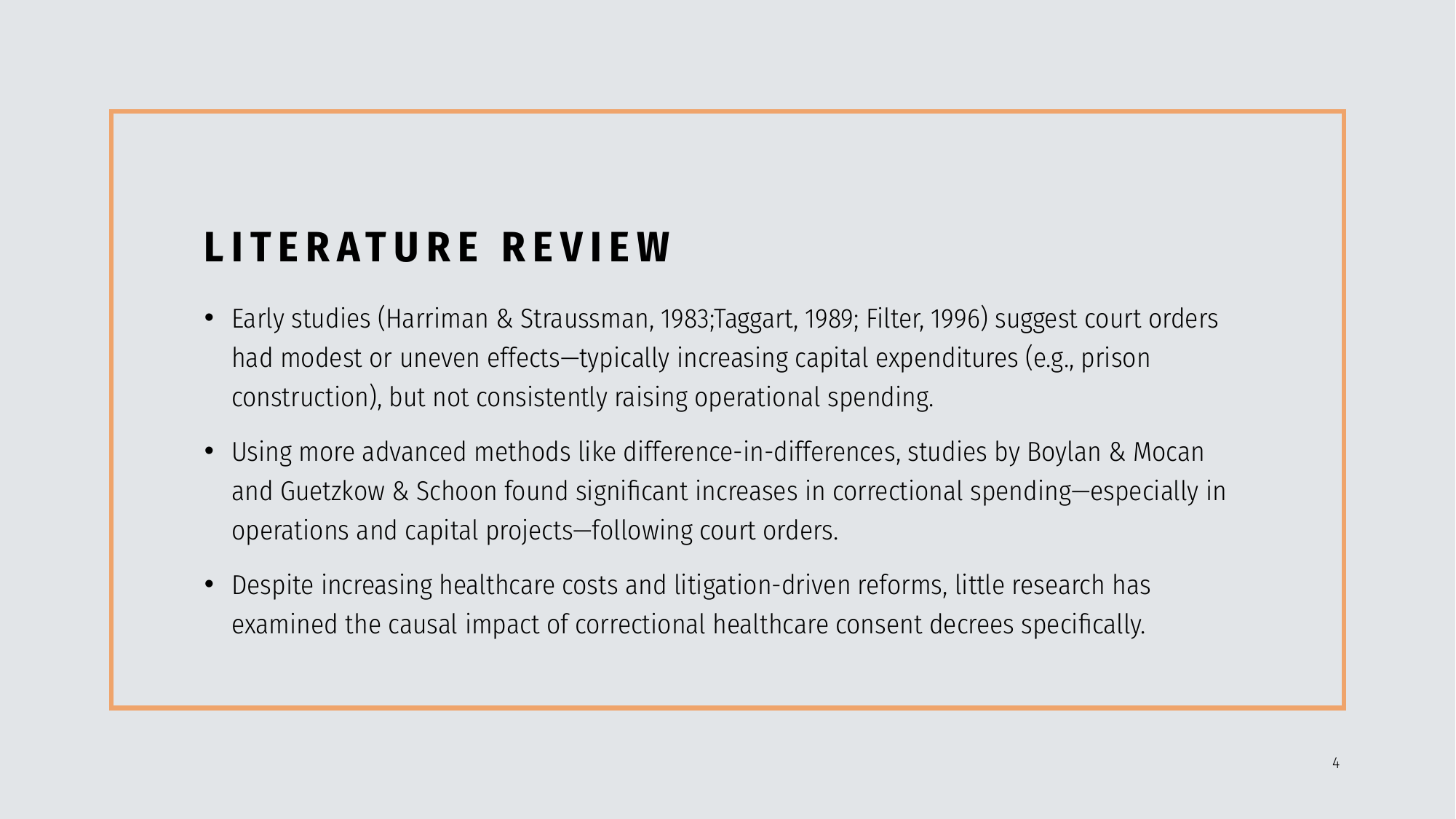

# Literature Review
Early studies (Harriman & Straussman, 1983;Taggart, 1989; Filter, 1996) suggest court orders had modest or uneven effects—typically increasing capital expenditures (e.g., prison construction), but not consistently raising operational spending.
Using more advanced methods like difference-in-differences, studies by Boylan & Mocan and Guetzkow & Schoon found significant increases in correctional spending—especially in operations and capital projects—following court orders.
Despite increasing healthcare costs and litigation-driven reforms, little research has examined the causal impact of correctional healthcare consent decrees specifically.
4